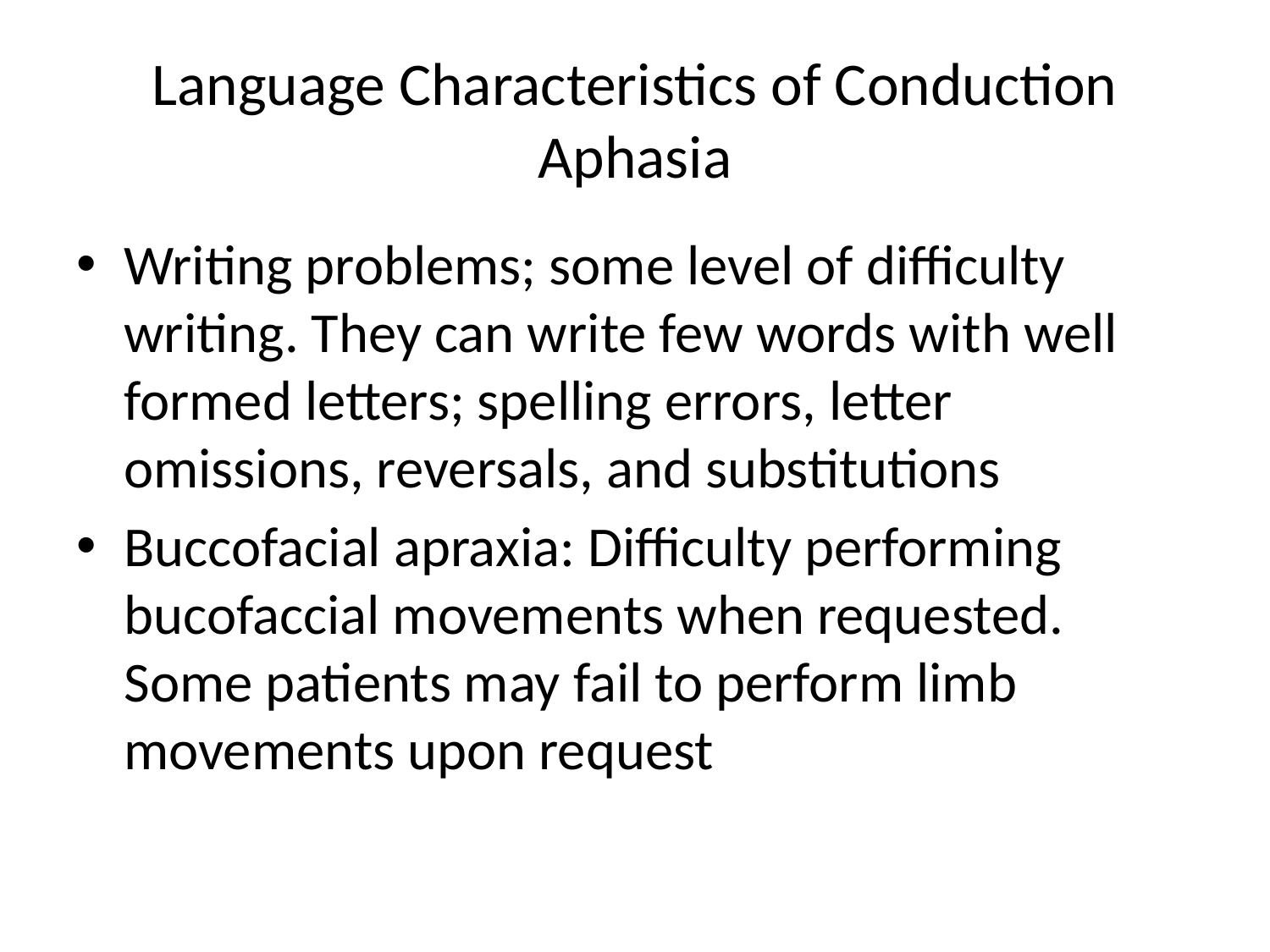

# Language Characteristics of Conduction Aphasia
Writing problems; some level of difficulty writing. They can write few words with well formed letters; spelling errors, letter omissions, reversals, and substitutions
Buccofacial apraxia: Difficulty performing bucofaccial movements when requested. Some patients may fail to perform limb movements upon request